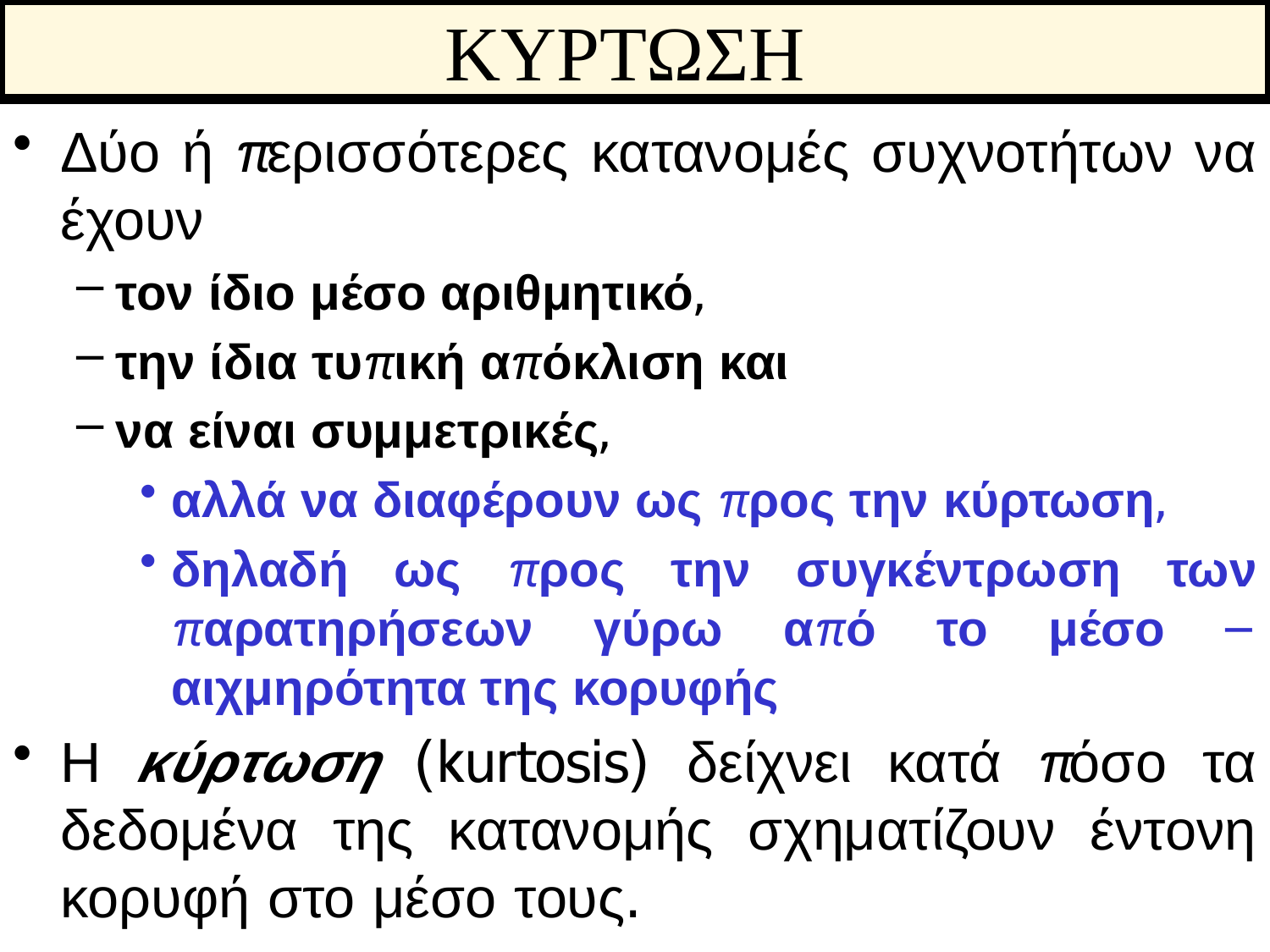

# ΚΥΡΤΩΣΗ
Δύο ή περισσότερες κατανομές συχνοτήτων να έχουν
τον ίδιο μέσο αριθμητικό,
την ίδια τυπική απόκλιση και
να είναι συμμετρικές,
αλλά να διαφέρουν ως προς την κύρτωση,
δηλαδή ως προς την συγκέντρωση των παρατηρήσεων γύρω από το μέσο – αιχμηρότητα της κορυφής
Η κύρτωση (kurtosis) δείχνει κατά πόσο τα δεδομένα της κατανομής σχηματίζουν έντονη κορυφή στο μέσο τους.